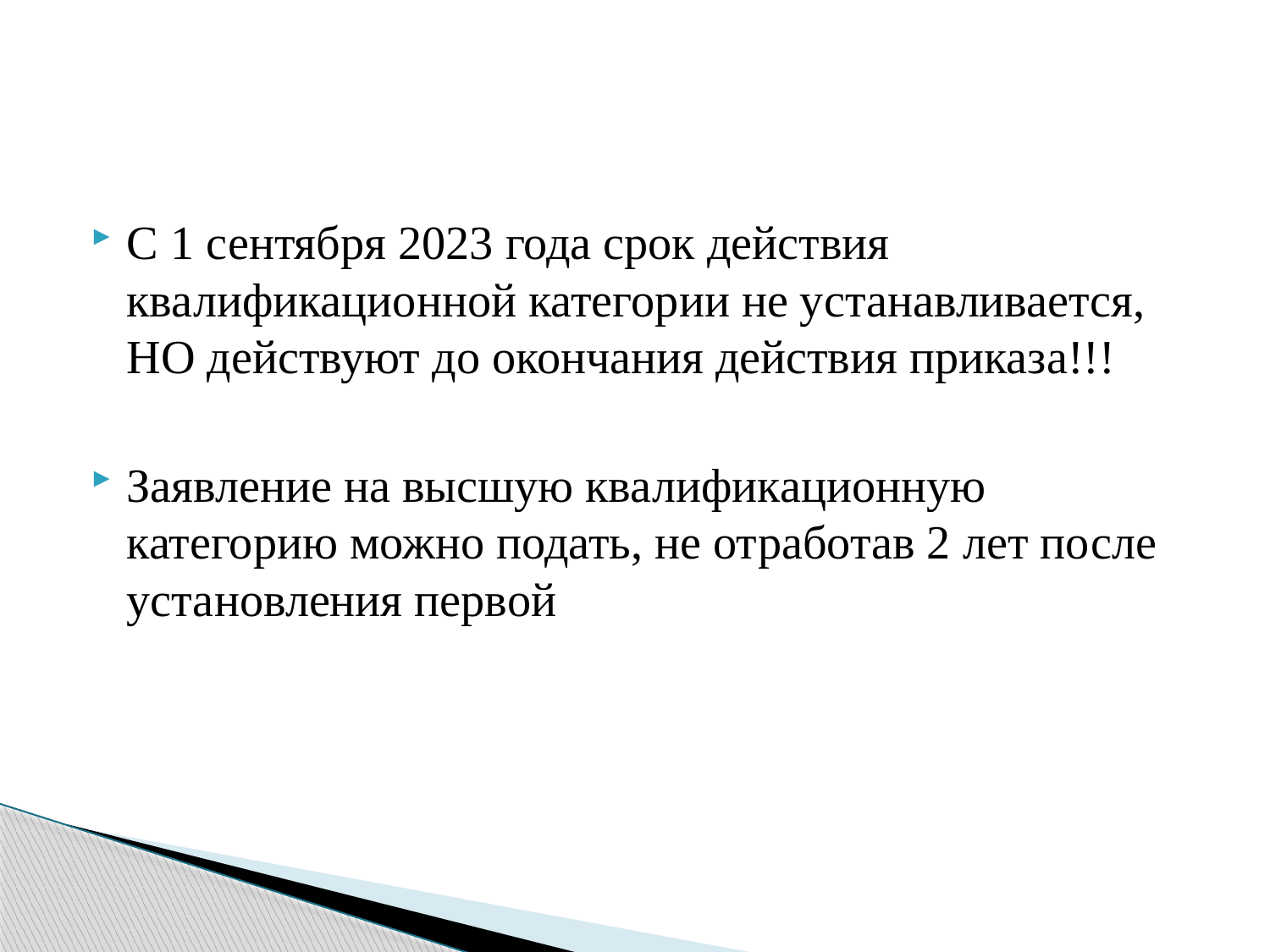

С 1 сентября 2023 года срок действия квалификационной категории не устанавливается,  НО действуют до окончания действия приказа!!!

Заявление на высшую квалификационную категорию можно подать, не отработав 2 лет после установления первой